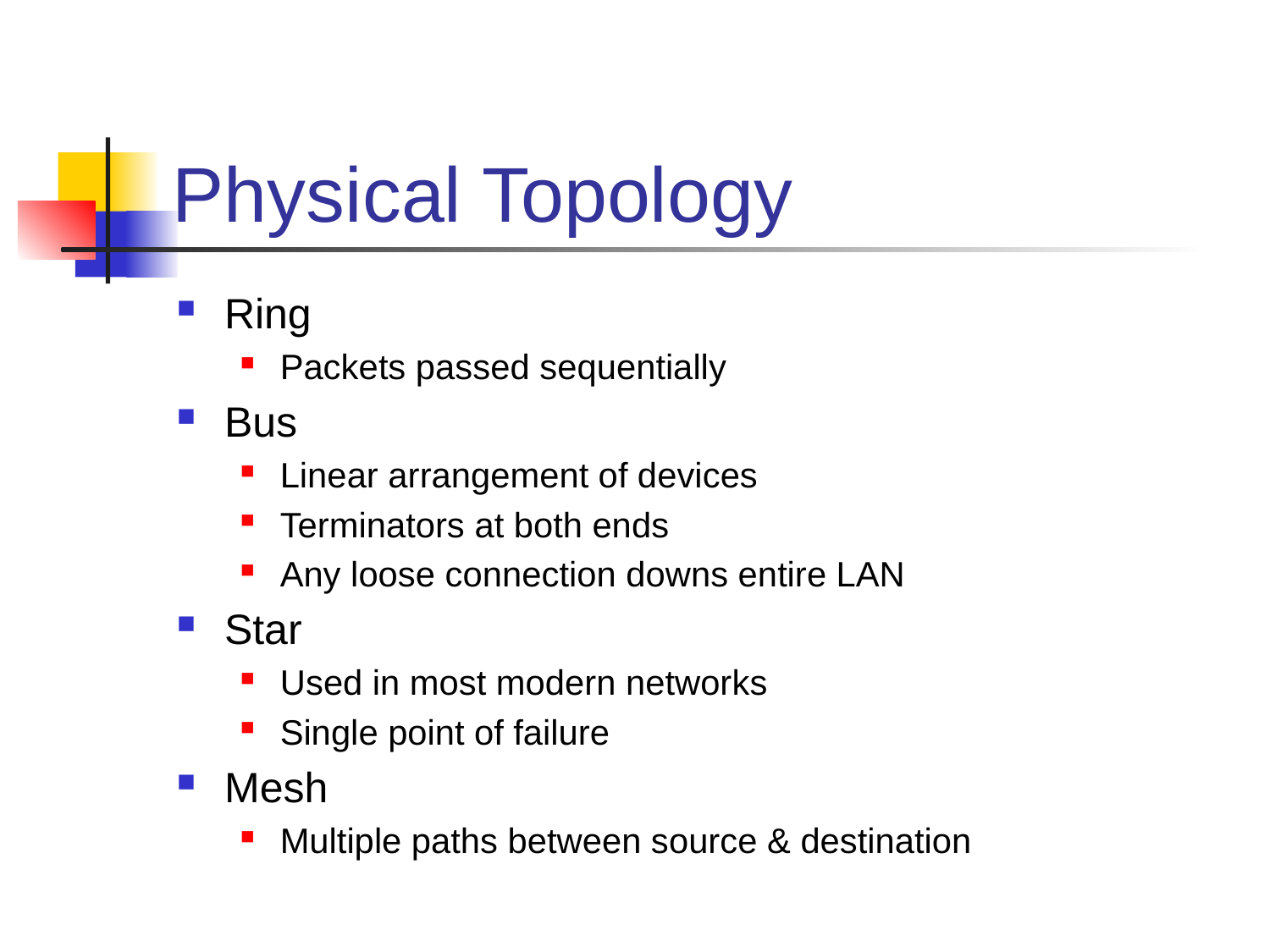

# Physical Topology
Ring
Packets passed sequentially
Bus
Linear arrangement of devices
Terminators at both ends
Any loose connection downs entire LAN
Star
Used in most modern networks
Single point of failure
Mesh
Multiple paths between source & destination